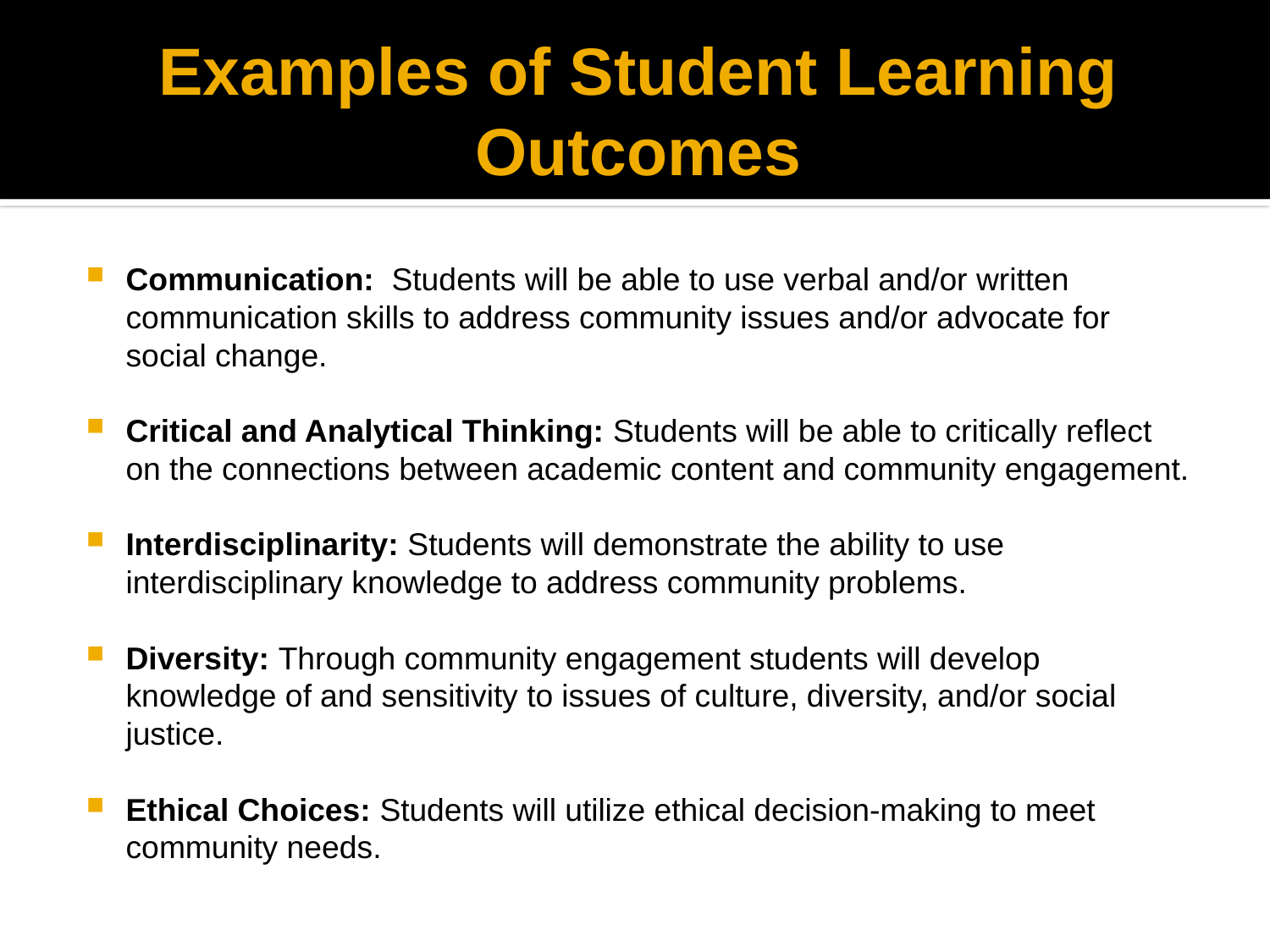

# Examples of Student Learning Outcomes
Communication:  Students will be able to use verbal and/or written communication skills to address community issues and/or advocate for social change.

Critical and Analytical Thinking: Students will be able to critically reflect on the connections between academic content and community engagement.

Interdisciplinarity: Students will demonstrate the ability to use interdisciplinary knowledge to address community problems.

Diversity: Through community engagement students will develop knowledge of and sensitivity to issues of culture, diversity, and/or social justice.

Ethical Choices: Students will utilize ethical decision-making to meet community needs.